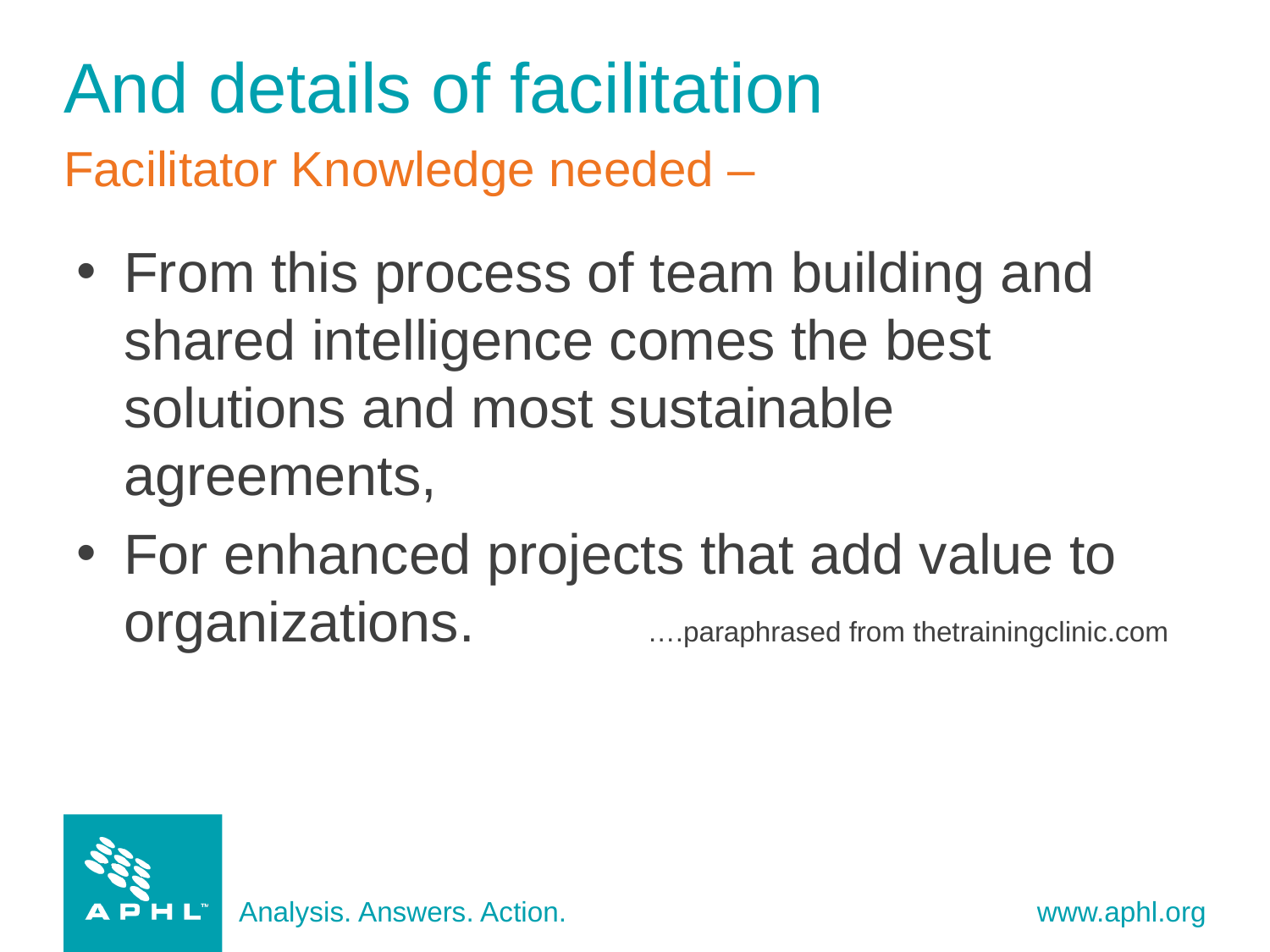

# And details of facilitation
Facilitator Knowledge needed –

From this process of team building and shared intelligence comes the best solutions and most sustainable agreements,
For enhanced projects that add value to organizations.           ….paraphrased from thetrainingclinic.com